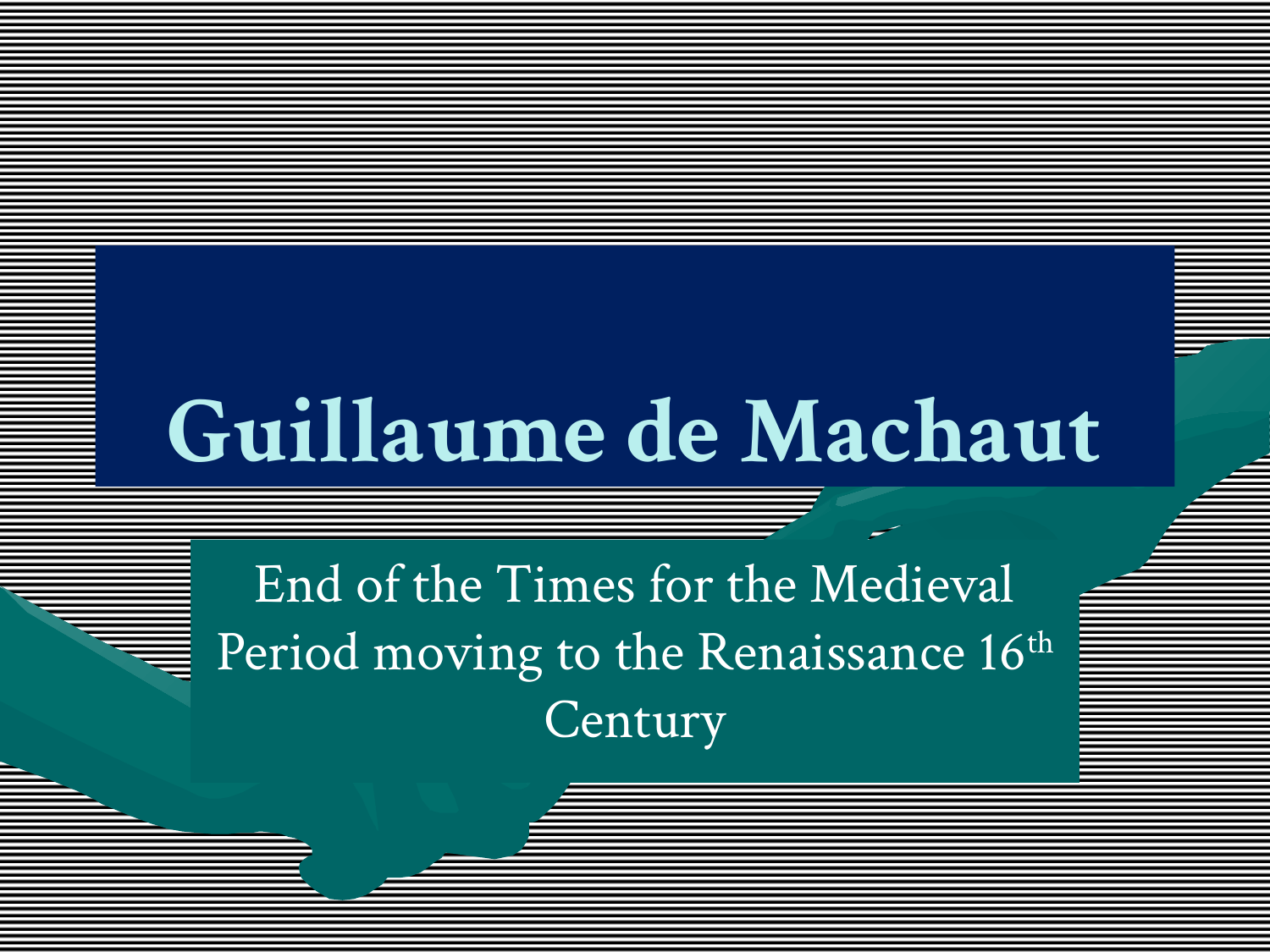

# Guillaume de Machaut
End of the Times for the Medieval Period moving to the Renaissance 16th Century